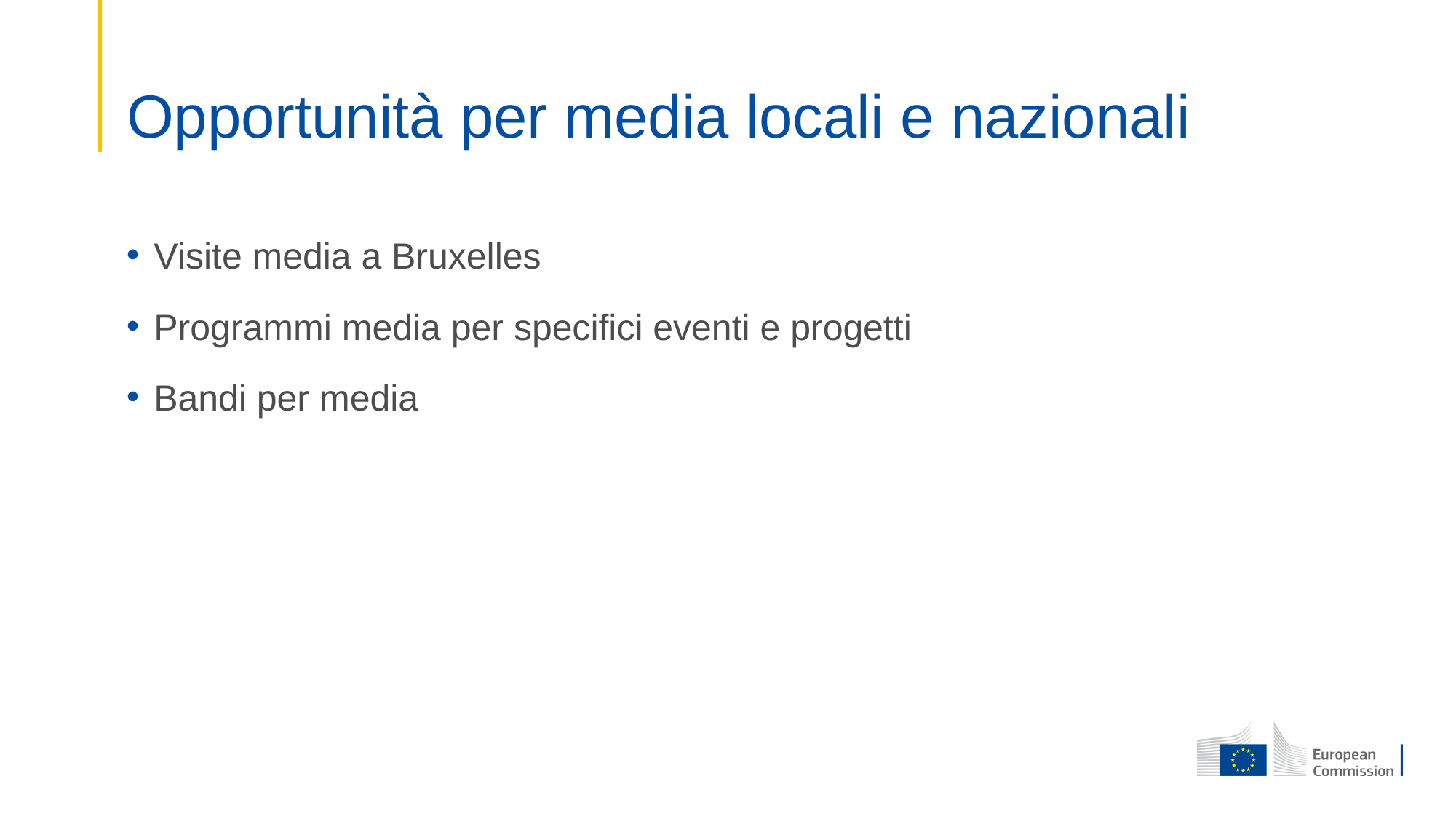

# Opportunità per media locali e nazionali
Visite media a Bruxelles
Programmi media per specifici eventi e progetti
Bandi per media